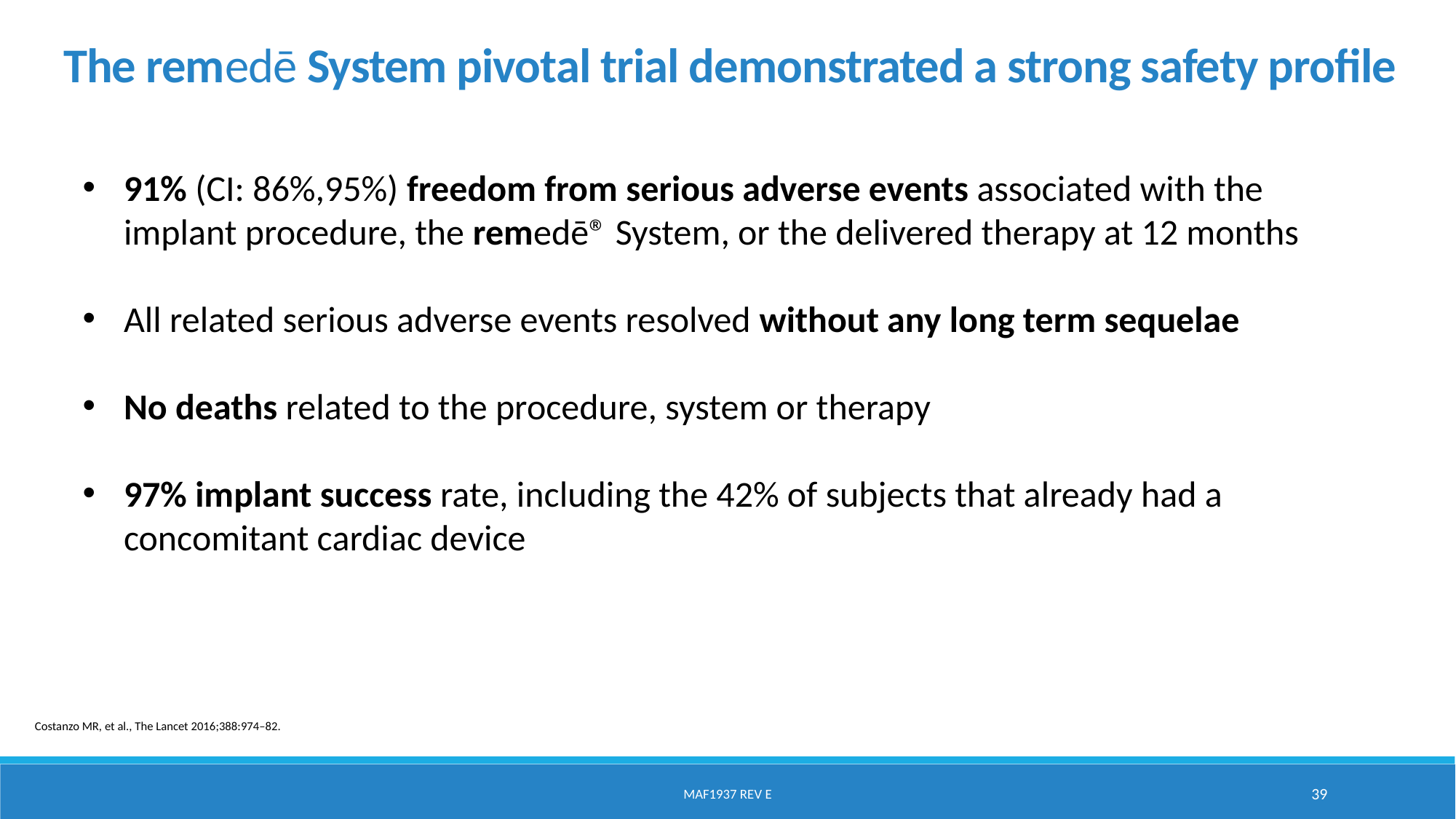

The remedē System pivotal trial demonstrated a strong safety profile
91% (CI: 86%,95%) freedom from serious adverse events associated with the implant procedure, the remedē® System, or the delivered therapy at 12 months

All related serious adverse events resolved without any long term sequelae

No deaths related to the procedure, system or therapy

97% implant success rate, including the 42% of subjects that already had a concomitant cardiac device
Costanzo MR, et al., The Lancet 2016;388:974–82.
MAF1937 Rev E
39